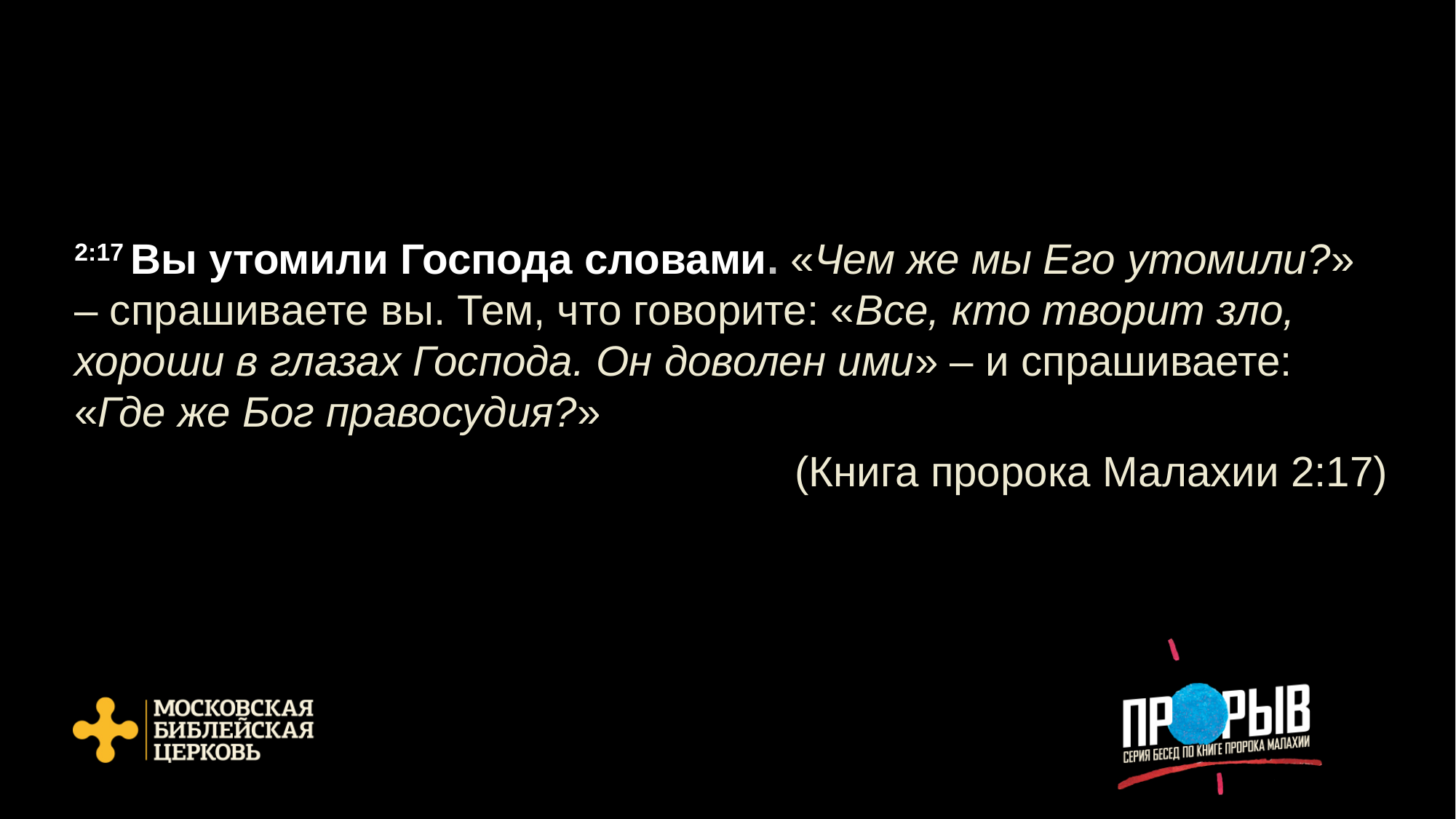

2:17 Вы утомили Господа словами. «Чем же мы Его утомили?» – спрашиваете вы. Тем, что говорите: «Все, кто творит зло, хороши в глазах Господа. Он доволен ими» – и спрашиваете: «Где же Бог правосудия?»
(Книга пророка Малахии 2:17)